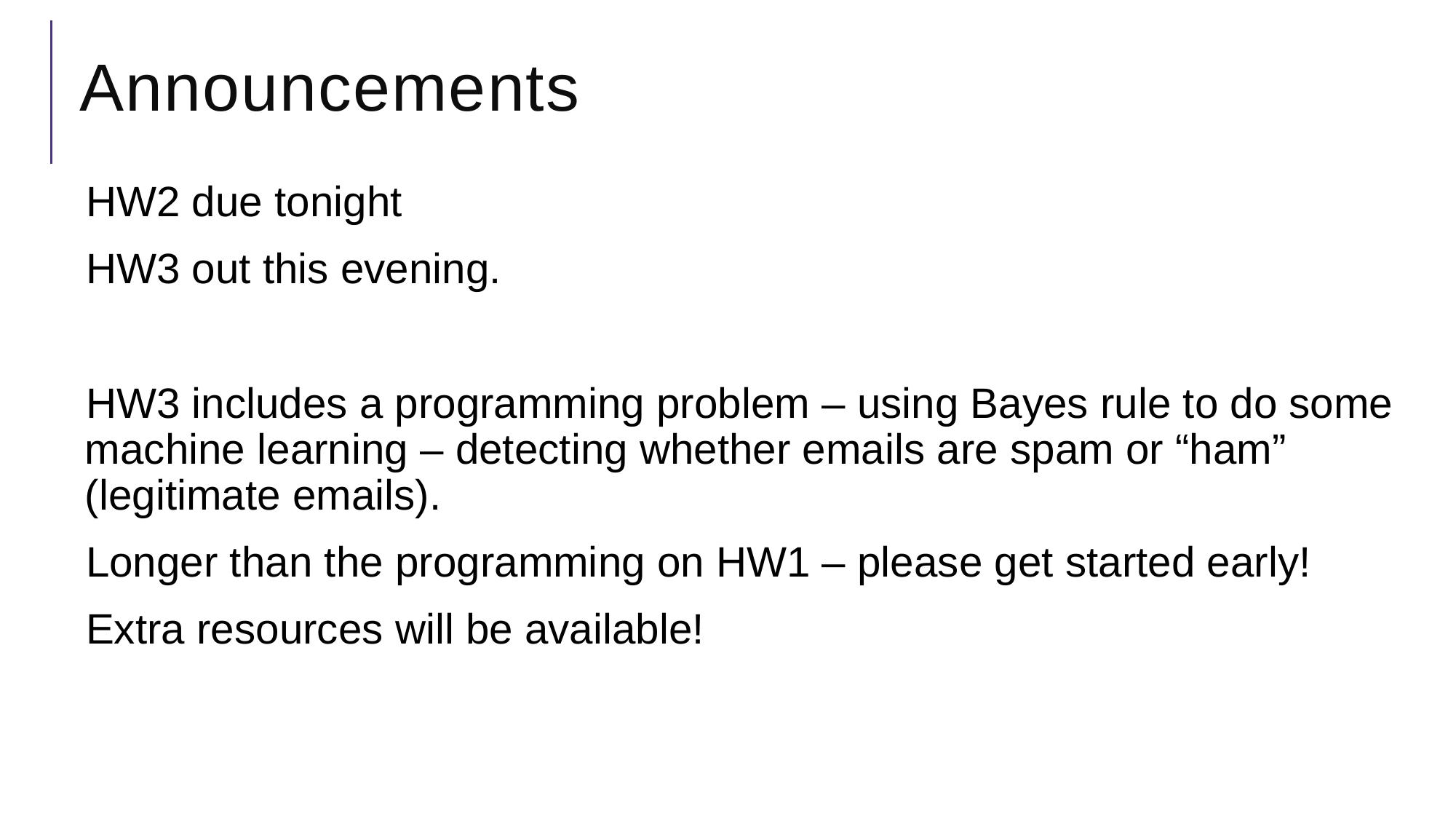

# Announcements
HW2 due tonight
HW3 out this evening.

HW3 includes a programming problem – using Bayes rule to do some machine learning – detecting whether emails are spam or “ham” (legitimate emails).
Longer than the programming on HW1 – please get started early!
Extra resources will be available!